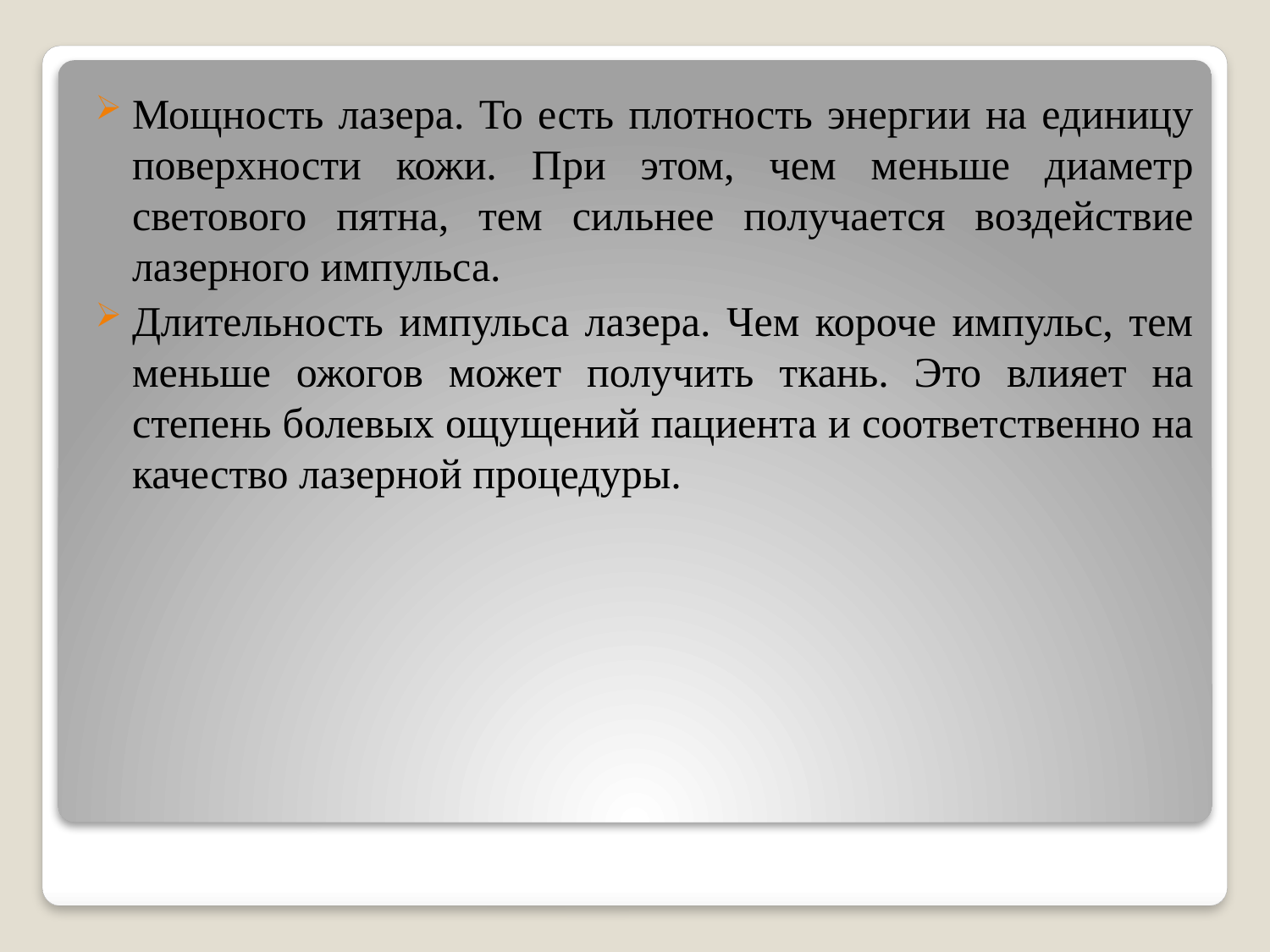

Мощность лазера. То есть плотность энергии на единицу поверхности кожи. При этом, чем меньше диаметр светового пятна, тем сильнее получается воздействие лазерного импульса.
Длительность импульса лазера. Чем короче импульс, тем меньше ожогов может получить ткань. Это влияет на степень болевых ощущений пациента и соответственно на качество лазерной процедуры.
#